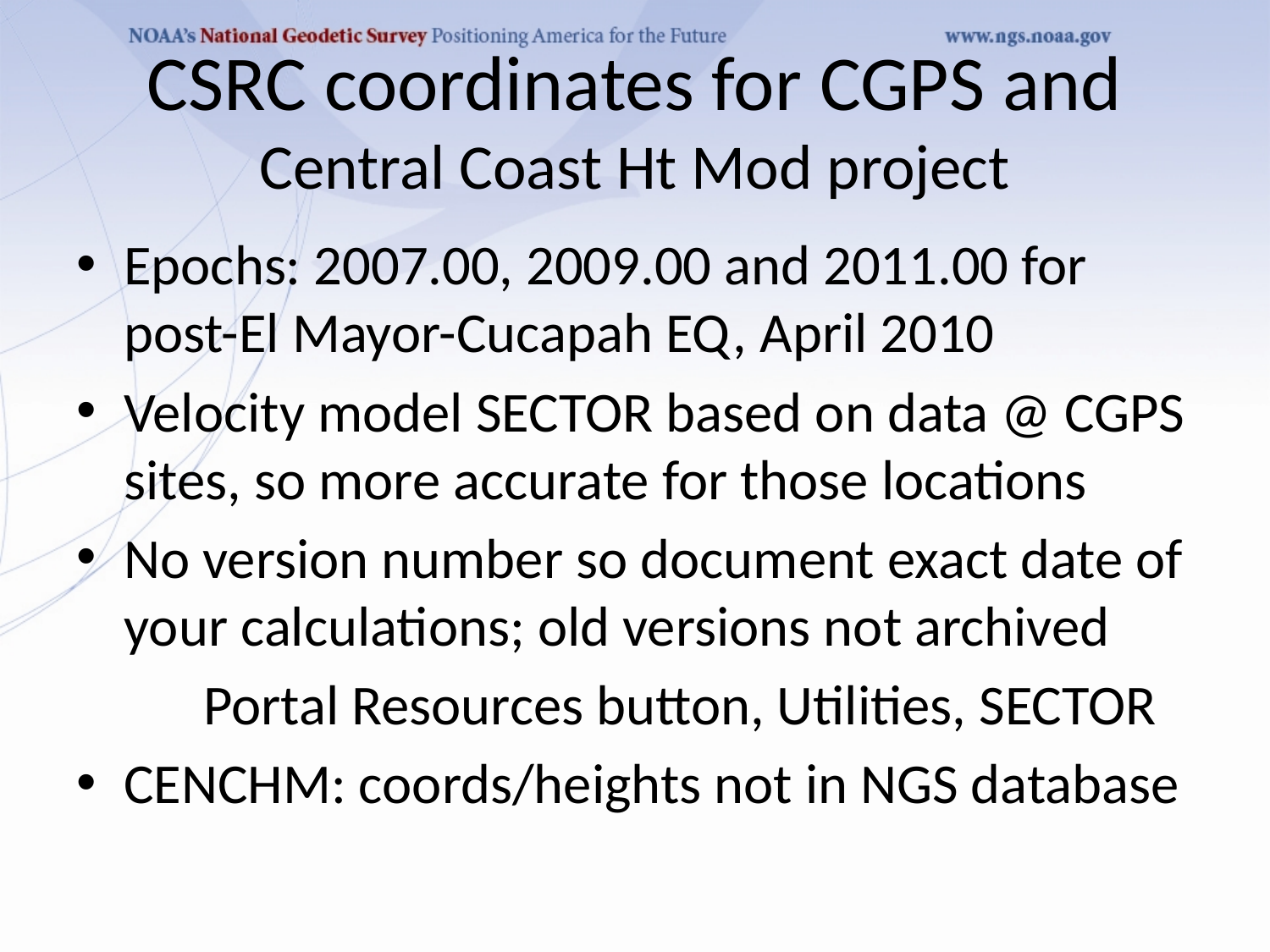

# CSRC coordinates for CGPS and Central Coast Ht Mod project
Epochs: 2007.00, 2009.00 and 2011.00 for post-El Mayor-Cucapah EQ, April 2010
Velocity model SECTOR based on data @ CGPS sites, so more accurate for those locations
No version number so document exact date of your calculations; old versions not archived
	Portal Resources button, Utilities, SECTOR
CENCHM: coords/heights not in NGS database